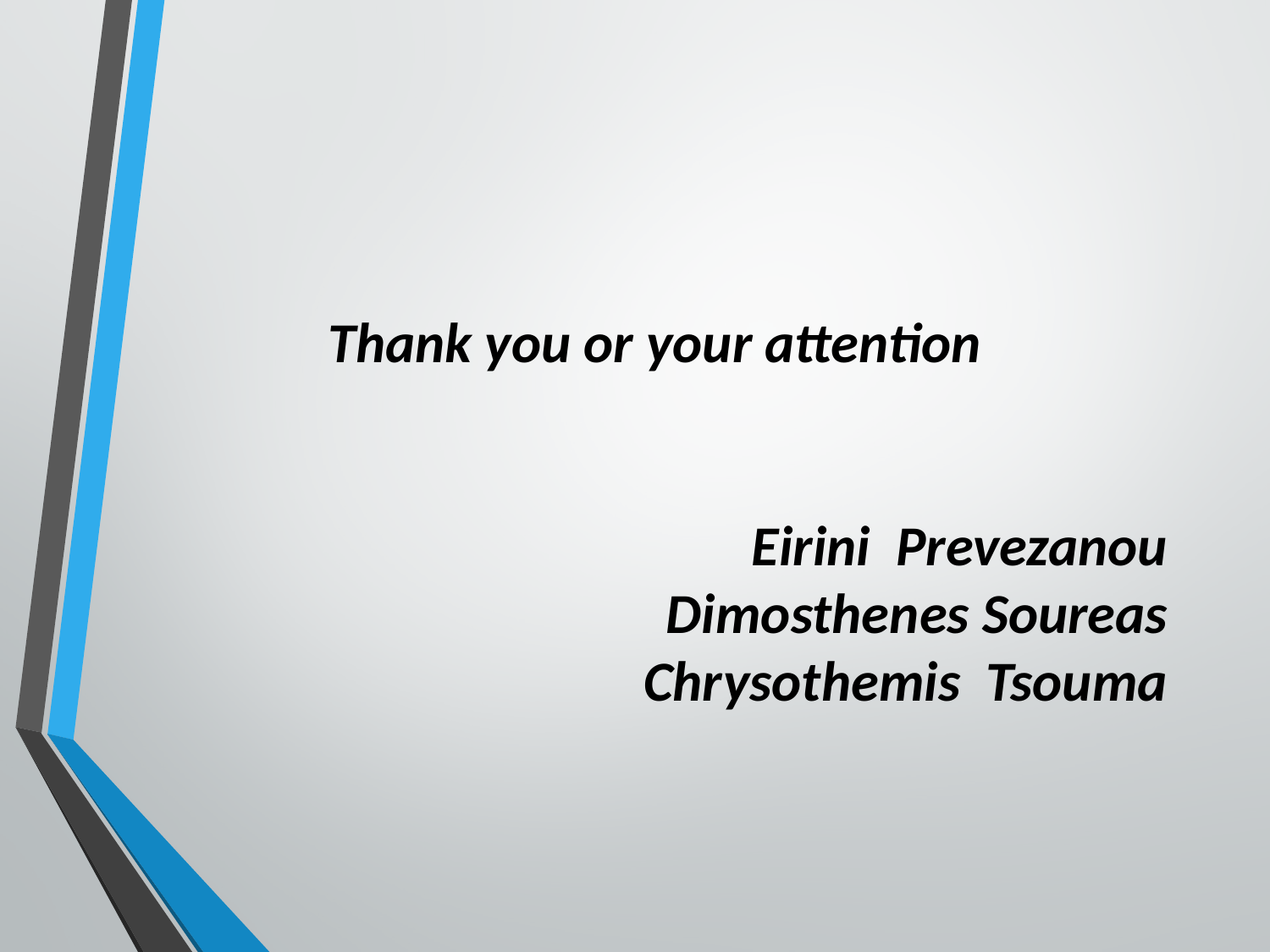

Thank you or your attention

Eirini  Prevezanou
Dimosthenes Soureas
Chrysothemis  Tsouma